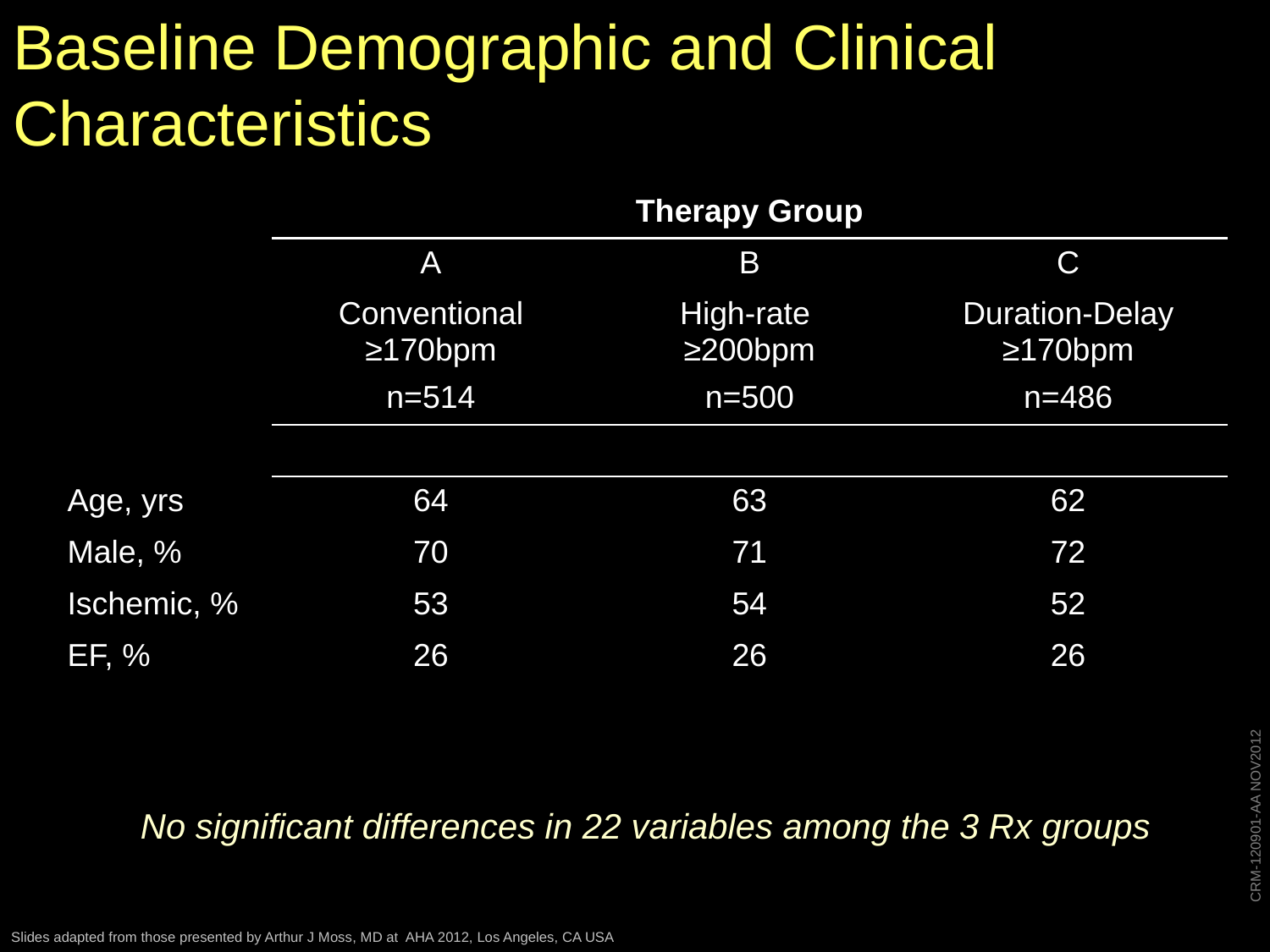

# Baseline Demographic and Clinical Characteristics
|  | Therapy Group |  |  |
| --- | --- | --- | --- |
|  | A | B | C |
|  | Conventional ≥170bpm | High-rate ≥200bpm | Duration-Delay ≥170bpm |
|  | n=514 | n=500 | n=486 |
|  |  |  |  |
| Age, yrs | 64 | 63 | 62 |
| Male, % | 70 | 71 | 72 |
| Ischemic, % | 53 | 54 | 52 |
| EF, % | 26 | 26 | 26 |
No significant differences in 22 variables among the 3 Rx groups